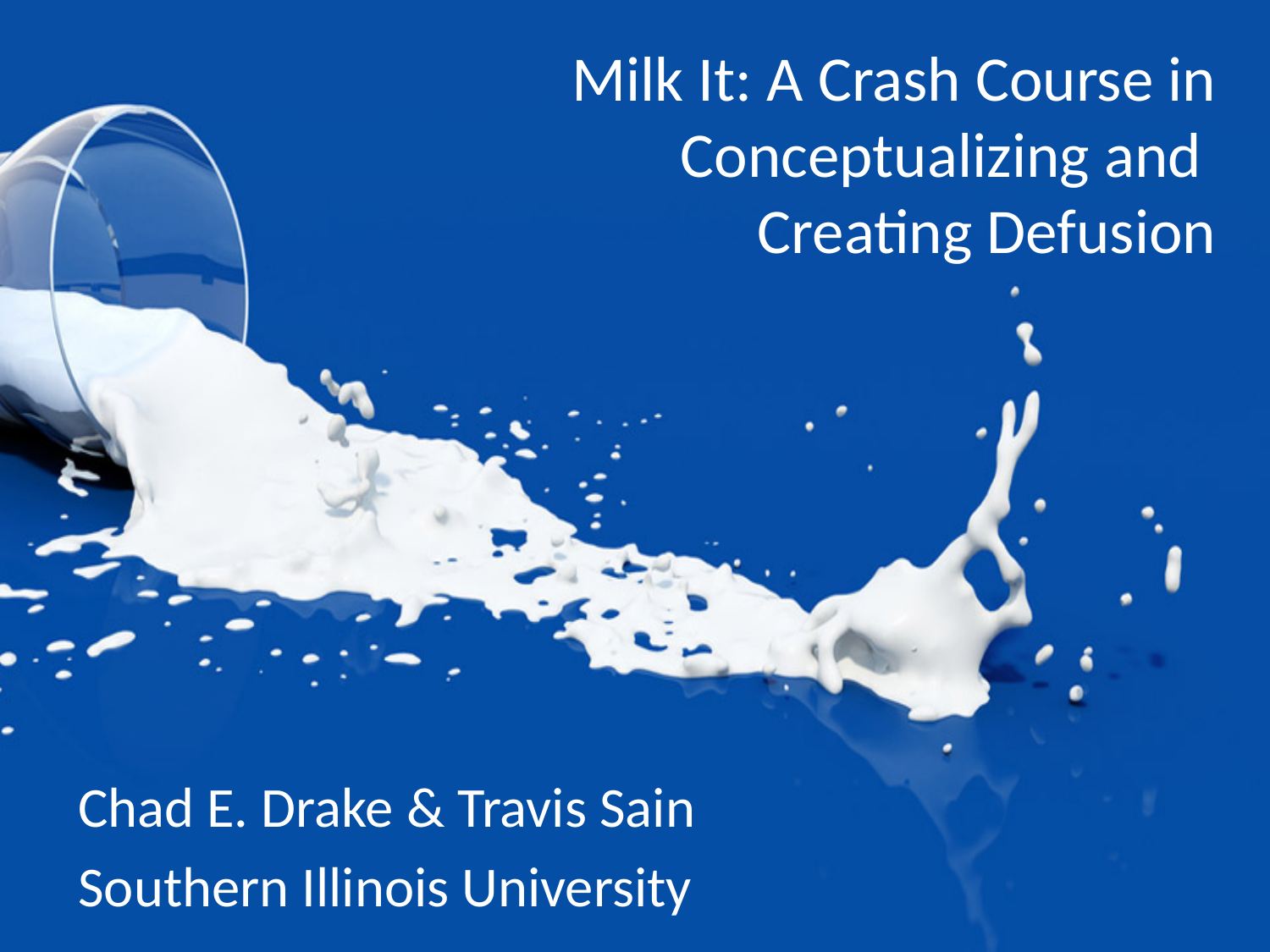

# Milk It: A Crash Course in Conceptualizing and Creating Defusion
Chad E. Drake & Travis Sain
Southern Illinois University